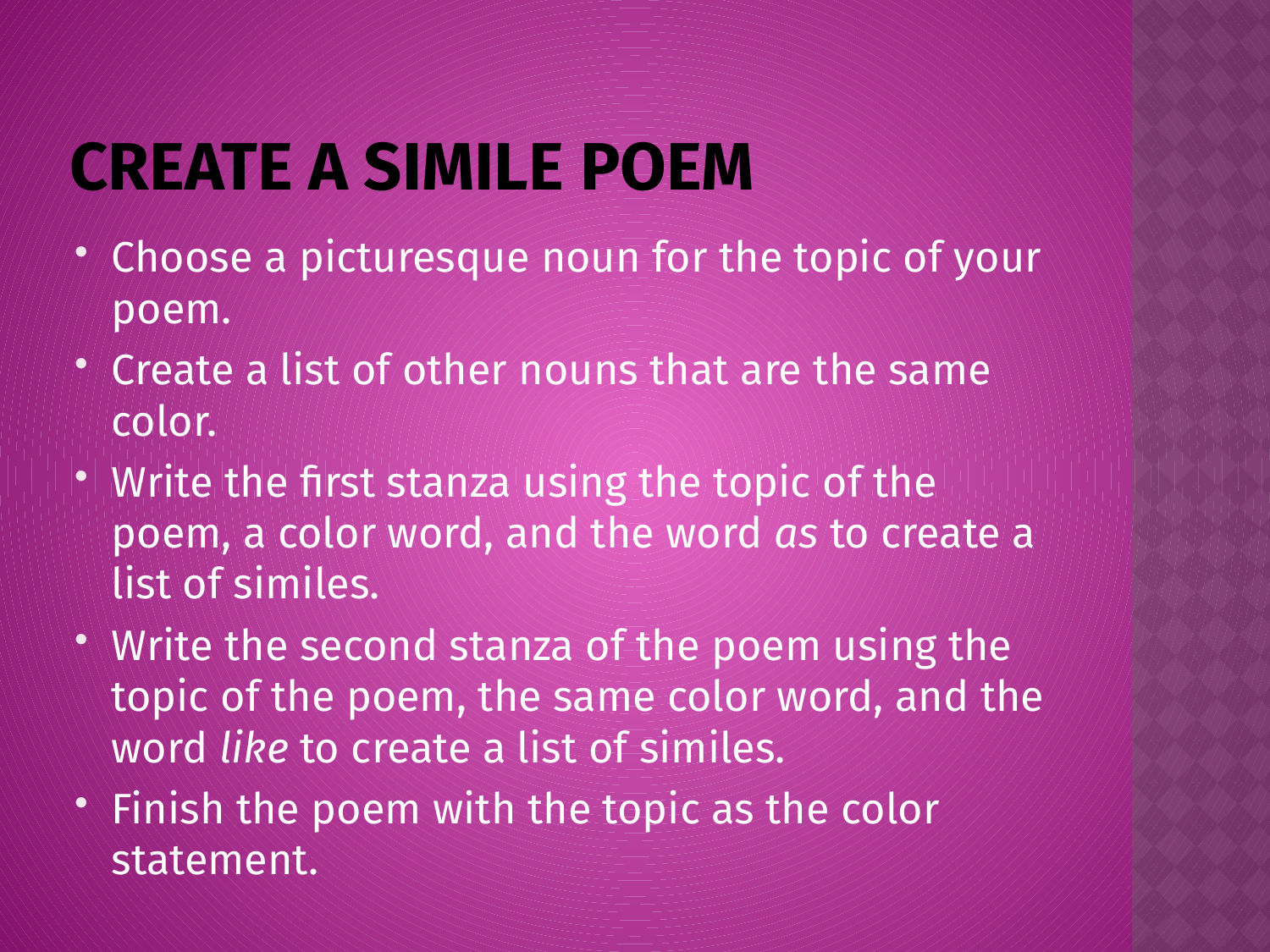

# Create a Simile Poem
Choose a picturesque noun for the topic of your poem.
Create a list of other nouns that are the same color.
Write the first stanza using the topic of the poem, a color word, and the word as to create a list of similes.
Write the second stanza of the poem using the topic of the poem, the same color word, and the word like to create a list of similes.
Finish the poem with the topic as the color statement.